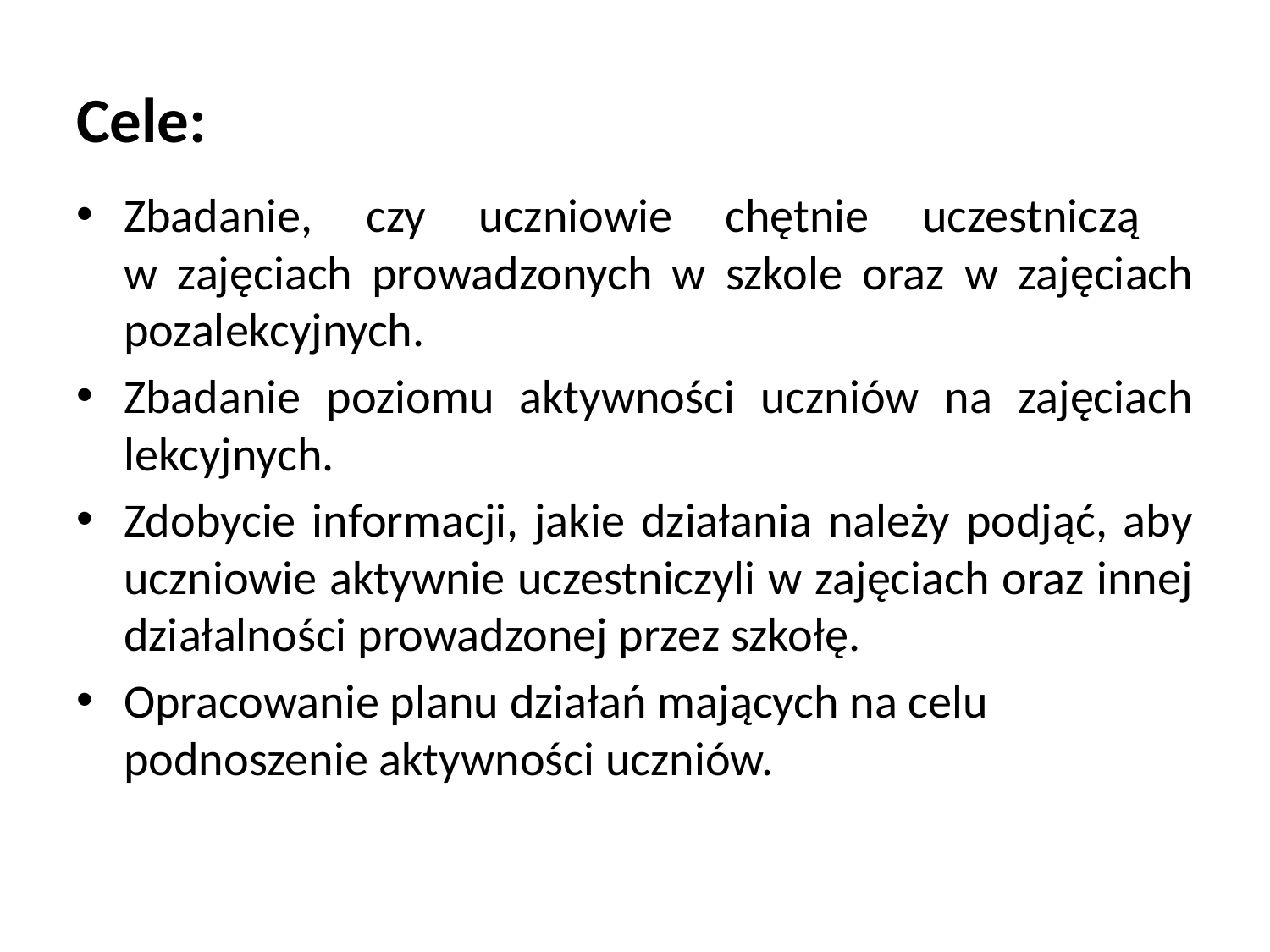

# Cele:
Zbadanie, czy uczniowie chętnie uczestniczą
w zajęciach prowadzonych w szkole oraz w zajęciach pozalekcyjnych.
Zbadanie poziomu aktywności uczniów na zajęciach lekcyjnych.
Zdobycie informacji, jakie działania należy podjąć, aby uczniowie aktywnie uczestniczyli w zajęciach oraz innej działalności prowadzonej przez szkołę.
Opracowanie planu działań mających na celu podnoszenie aktywności uczniów.